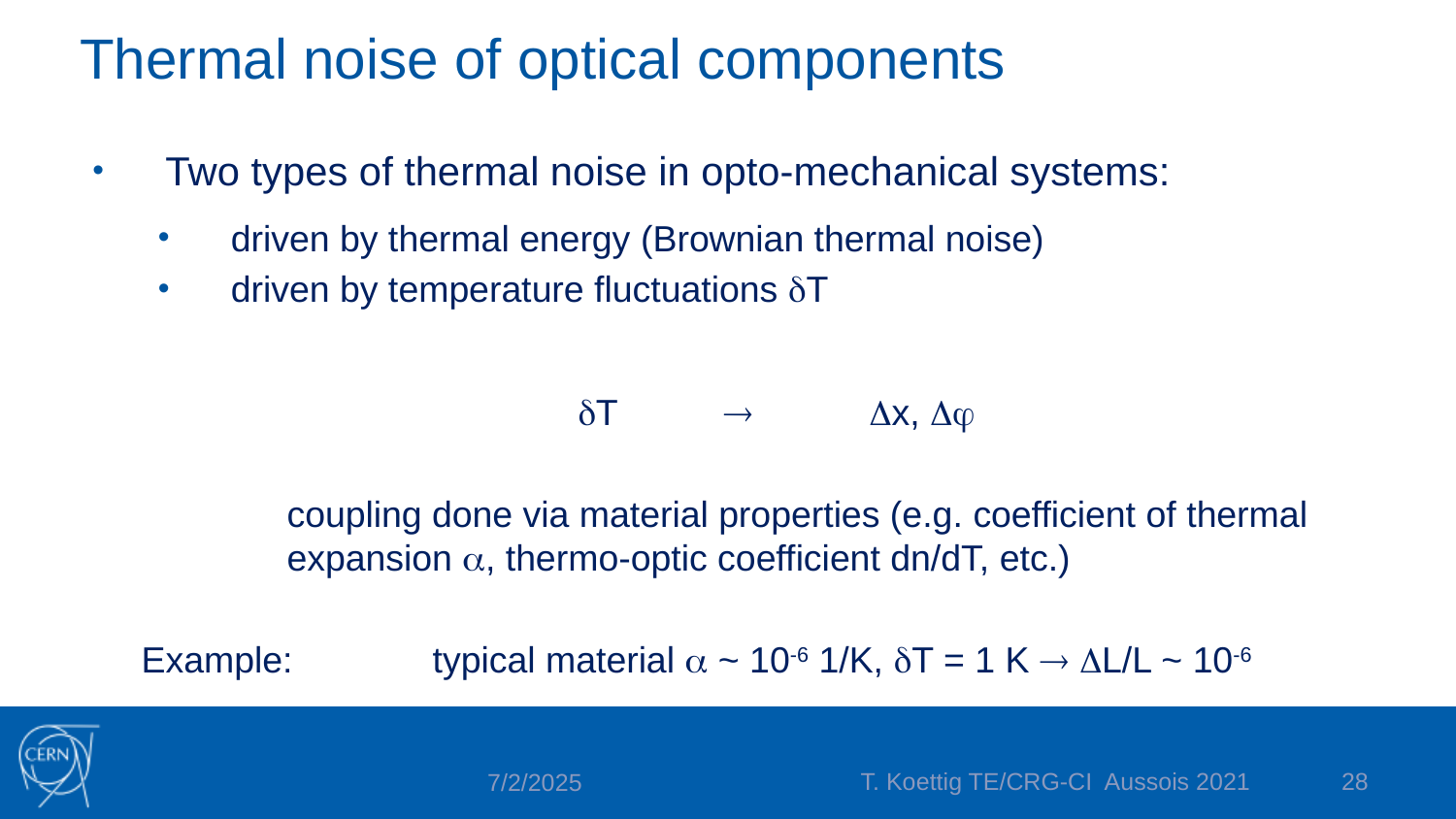

# Thermal noise of optical components
Two types of thermal noise in opto-mechanical systems:

driven by thermal energy (Brownian thermal noise)
driven by temperature fluctuations δT

			δT	→	Δx, Δϕ

	coupling done via material properties (e.g. coefficient of thermal 	expansion α, thermo-optic coefficient dn/dT, etc.)

Example:	typical material α ~ 10-6 1/K, δT = 1 K → ΔL/L ~ 10-6
T. Koettig TE/CRG-CI  Aussois 2021
28
7/2/2025